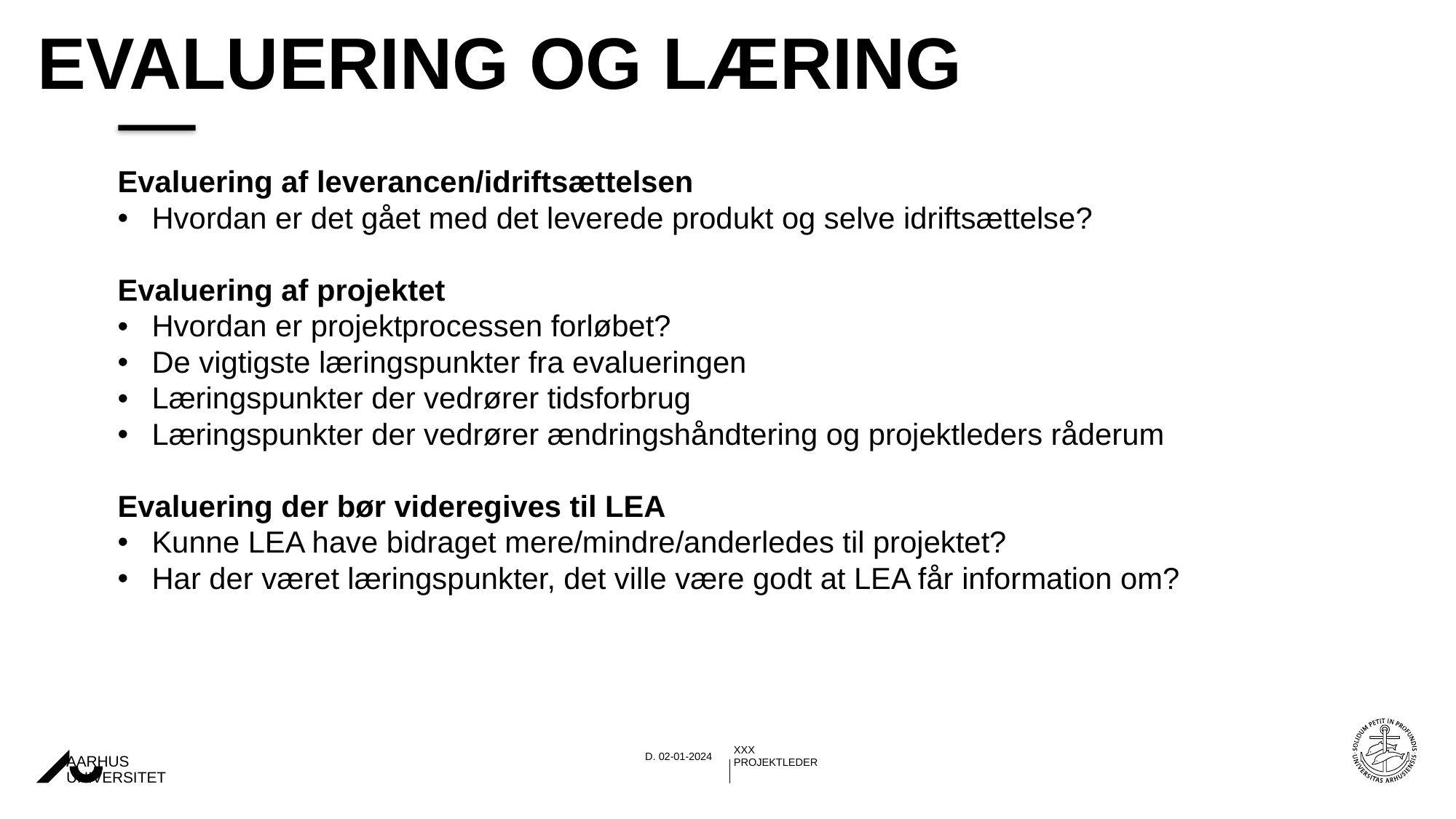

# Evaluering og læring
Evaluering af leverancen/idriftsættelsen
Hvordan er det gået med det leverede produkt og selve idriftsættelse?

Evaluering af projektet
Hvordan er projektprocessen forløbet?
De vigtigste læringspunkter fra evalueringen
Læringspunkter der vedrører tidsforbrug
Læringspunkter der vedrører ændringshåndtering og projektleders råderum

Evaluering der bør videregives til LEA
Kunne LEA have bidraget mere/mindre/anderledes til projektet?
Har der været læringspunkter, det ville være godt at LEA får information om?